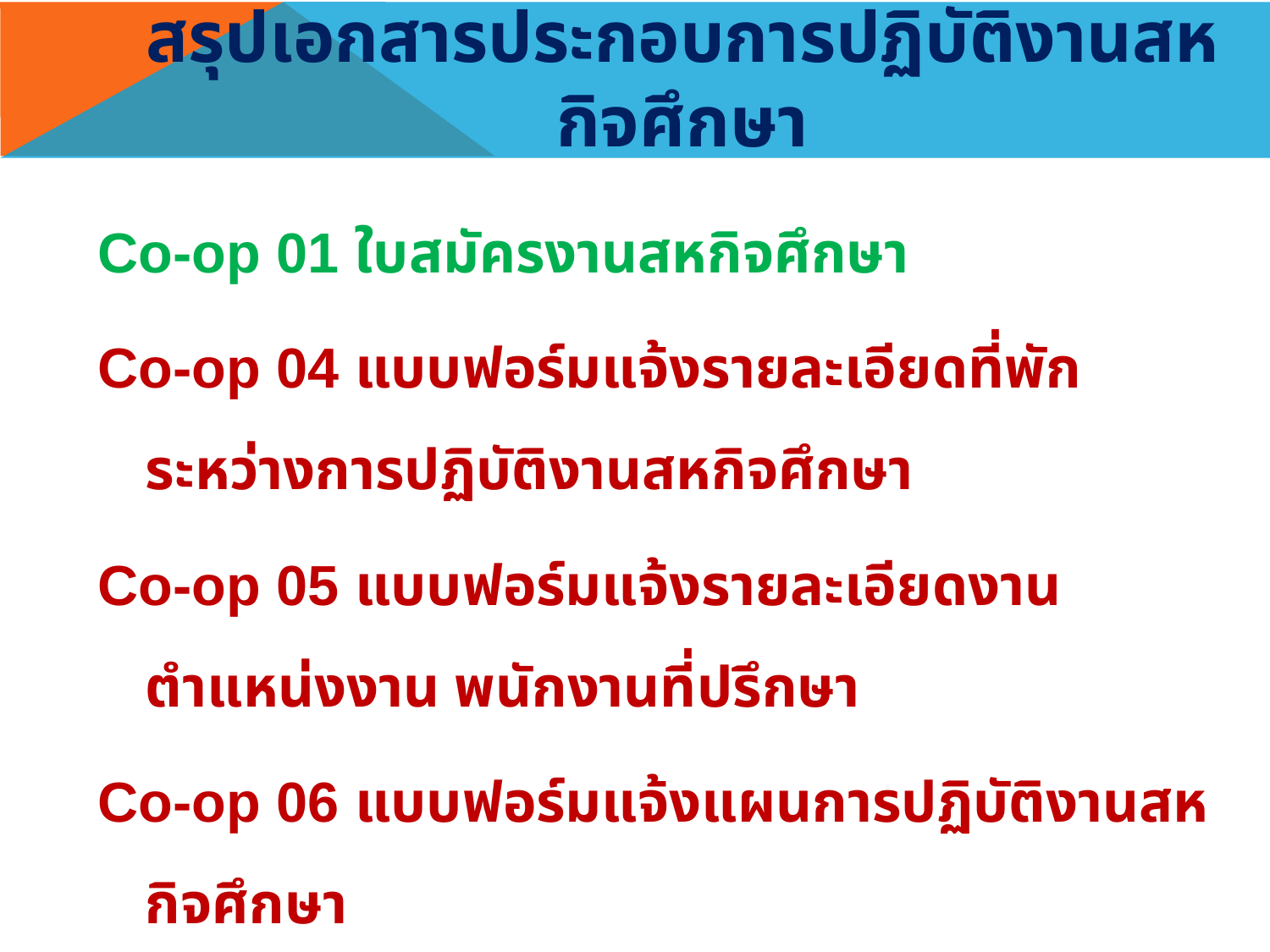

# สรุปเอกสารประกอบการปฏิบัติงานสหกิจศึกษา
Co-op 01 ใบสมัครงานสหกิจศึกษา
Co-op 04 แบบฟอร์มแจ้งรายละเอียดที่พักระหว่างการปฏิบัติงานสหกิจศึกษา
Co-op 05 แบบฟอร์มแจ้งรายละเอียดงาน ตำแหน่งงาน พนักงานที่ปรึกษา
Co-op 06 แบบฟอร์มแจ้งแผนการปฏิบัติงานสหกิจศึกษา
Co-op 07 แบบฟอร์มแจ้งโครงร่างรายงานการปฏิบัติงานสหกิจศึกษา
Co-op 08 แบบฟอร์มประเมินผลนิสิตสหกิจศึกษา